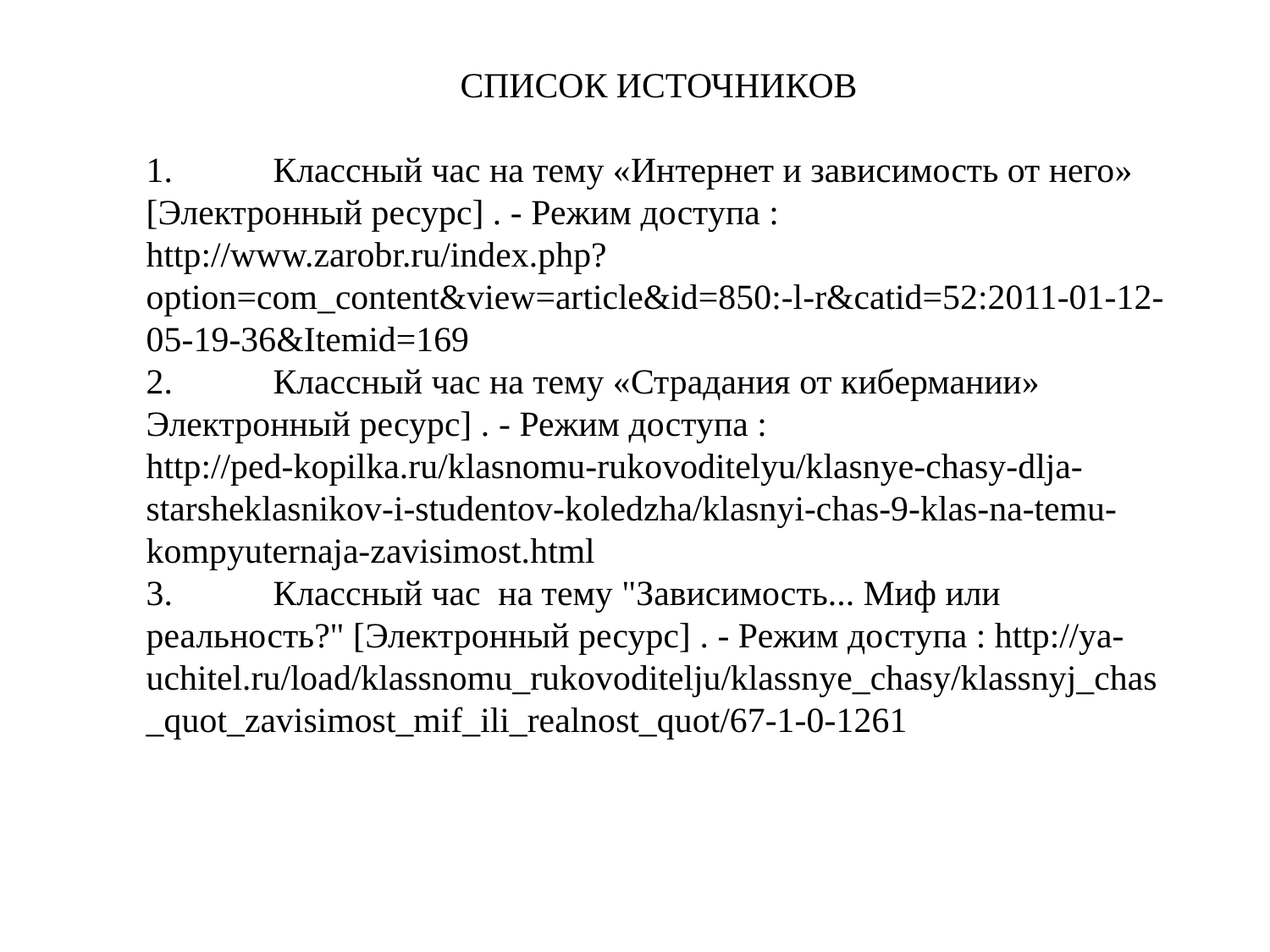

СПИСОК ИСТОЧНИКОВ

1.	Классный час на тему «Интернет и зависимость от него» [Электронный ресурс] . - Режим доступа : http://www.zarobr.ru/index.php?option=com_content&view=article&id=850:-l-r&catid=52:2011-01-12-05-19-36&Itemid=169
2.	Классный час на тему «Страдания от кибермании» Электронный ресурс] . - Режим доступа : http://ped-kopilka.ru/klasnomu-rukovoditelyu/klasnye-chasy-dlja-starsheklasnikov-i-studentov-koledzha/klasnyi-chas-9-klas-na-temu-kompyuternaja-zavisimost.html
3.	Классный час  на тему "Зависимость... Миф или реальность?" [Электронный ресурс] . - Режим доступа : http://ya-uchitel.ru/load/klassnomu_rukovoditelju/klassnye_chasy/klassnyj_chas_quot_zavisimost_mif_ili_realnost_quot/67-1-0-1261